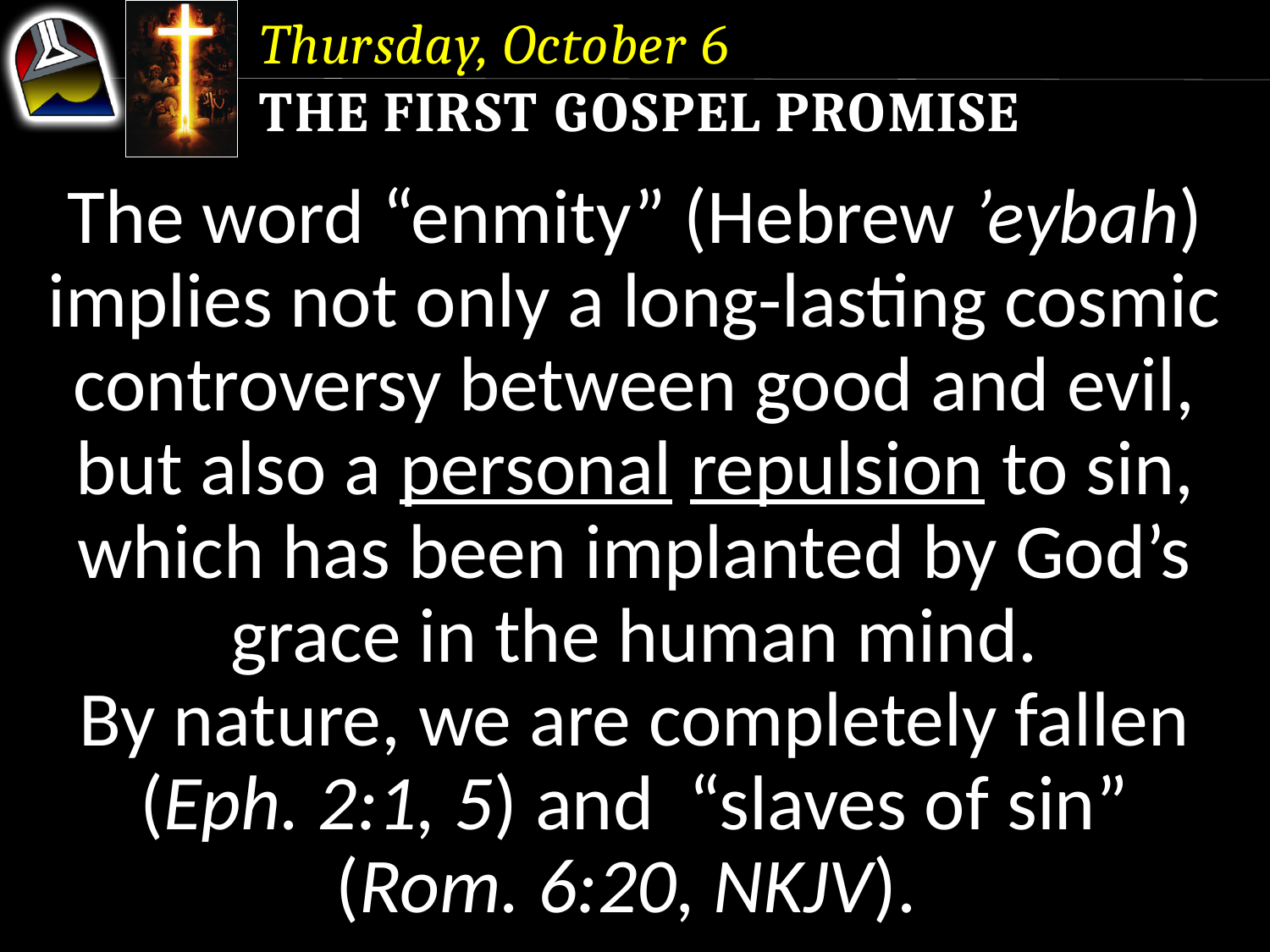

Thursday, October 6
The First Gospel Promise
The word “enmity” (Hebrew ’eybah) implies not only a long-lasting cosmic controversy between good and evil, but also a personal repulsion to sin, which has been implanted by God’s grace in the human mind.
By nature, we are completely fallen (Eph. 2:1, 5) and  “slaves of sin”
(Rom. 6:20, NKJV).